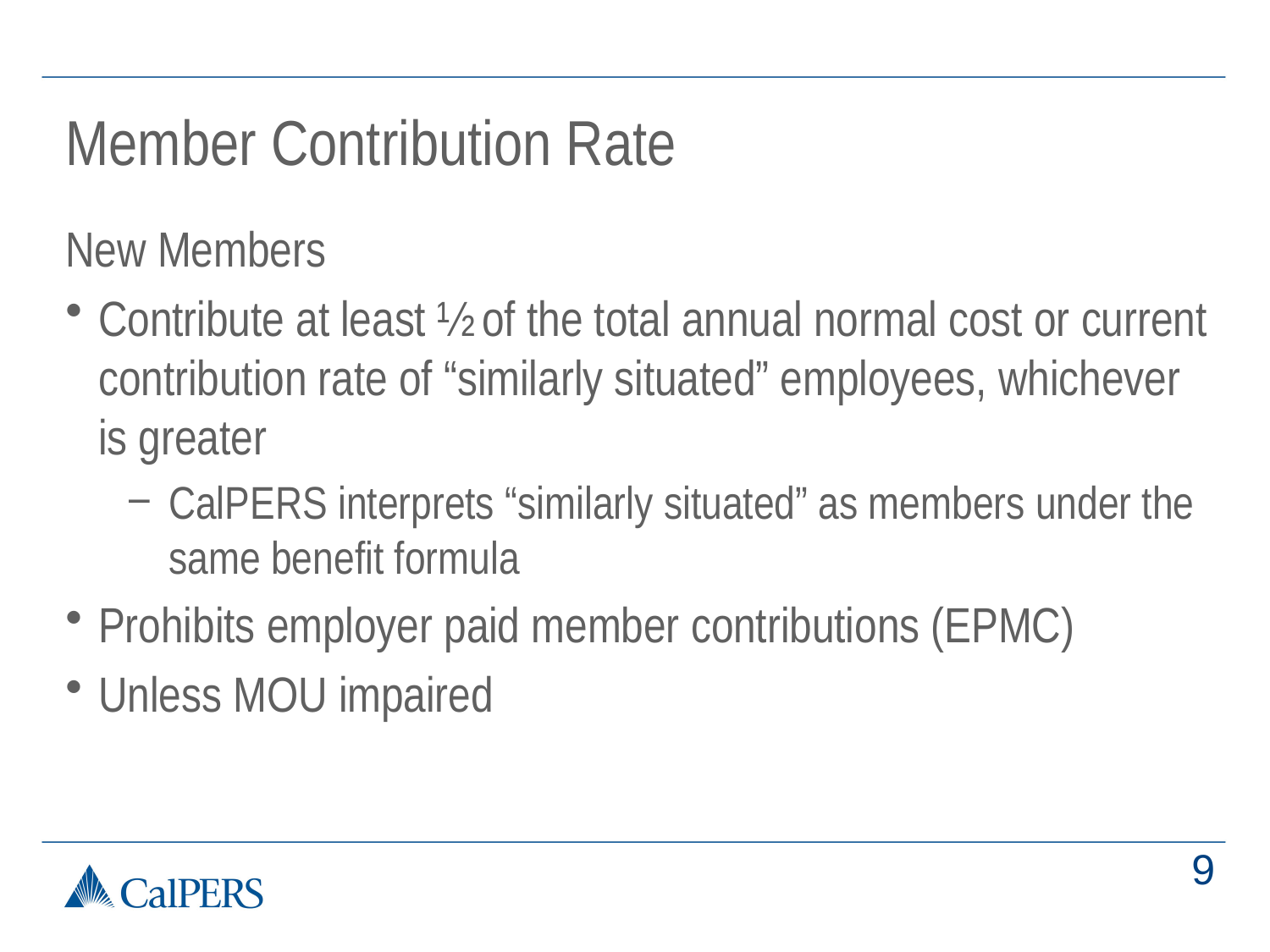

# Member Contribution Rate
New Members
Contribute at least ½ of the total annual normal cost or current contribution rate of “similarly situated” employees, whichever is greater
CalPERS interprets “similarly situated” as members under the same benefit formula
Prohibits employer paid member contributions (EPMC)
Unless MOU impaired

9